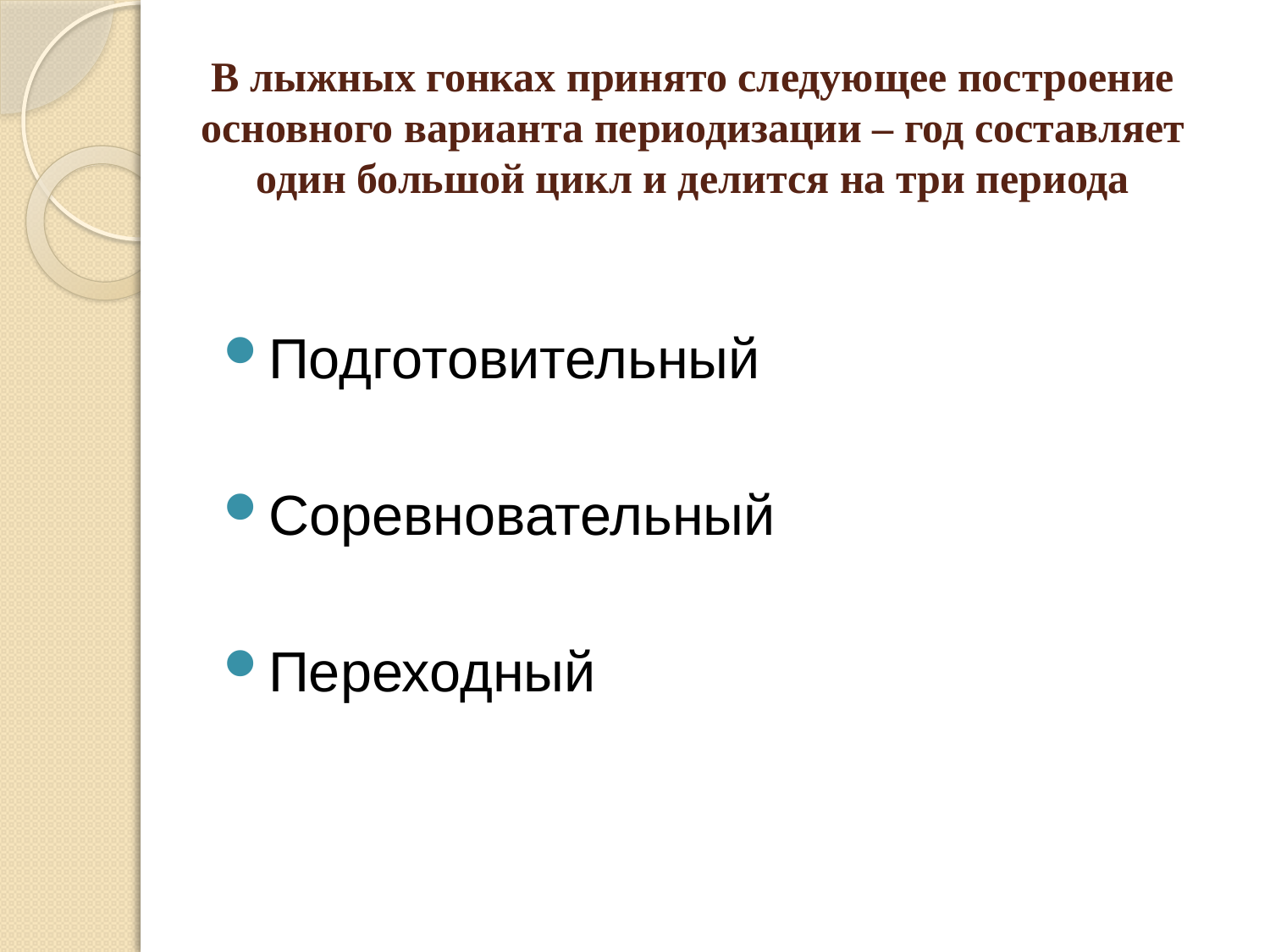

# В лыжных гонках принято следующее построение основного варианта периодизации – год составляет один большой цикл и делится на три периода
Подготовительный

Соревновательный

Переходный